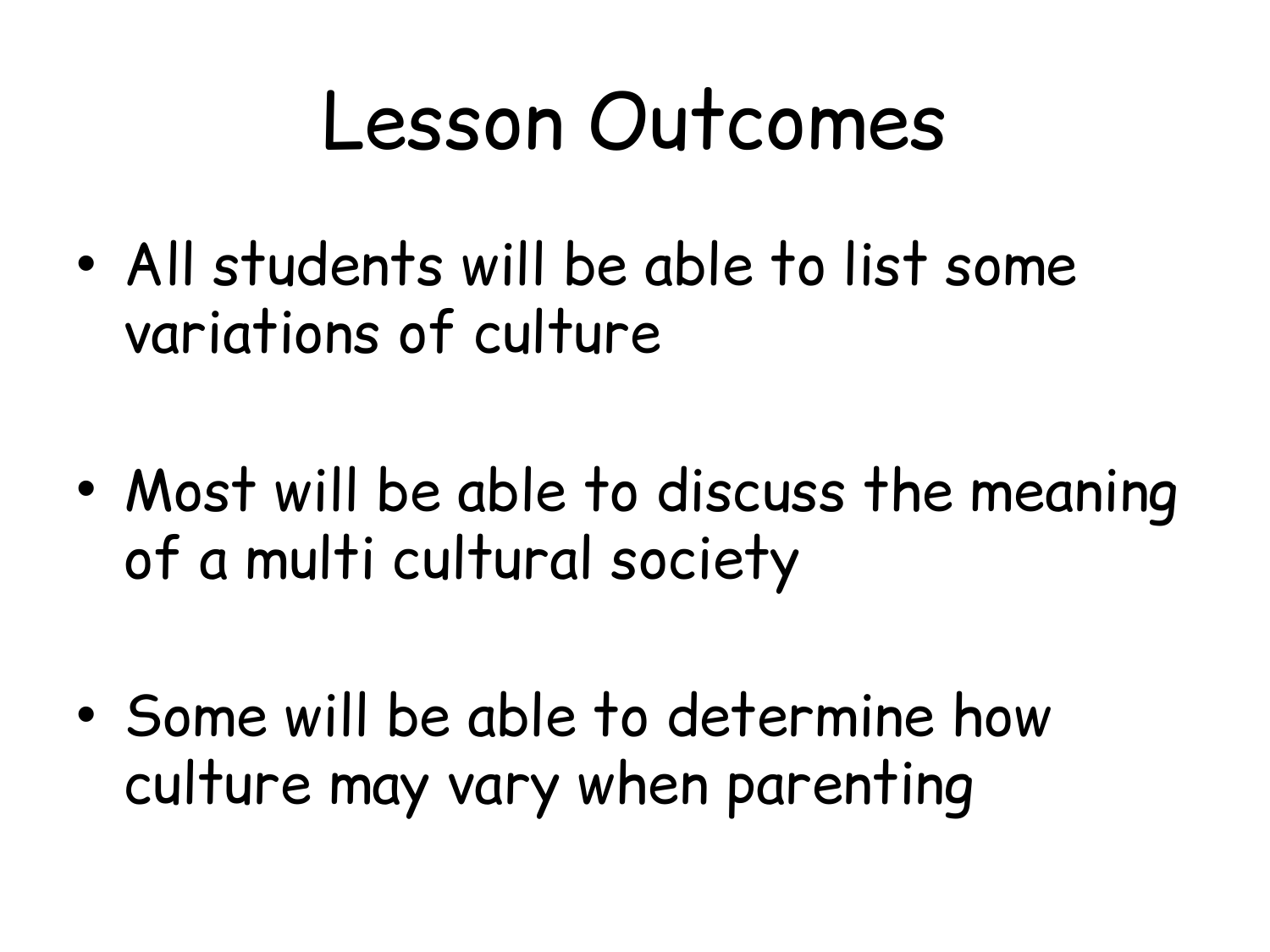

# Lesson Outcomes
All students will be able to list some variations of culture

Most will be able to discuss the meaning of a multi cultural society

Some will be able to determine how culture may vary when parenting